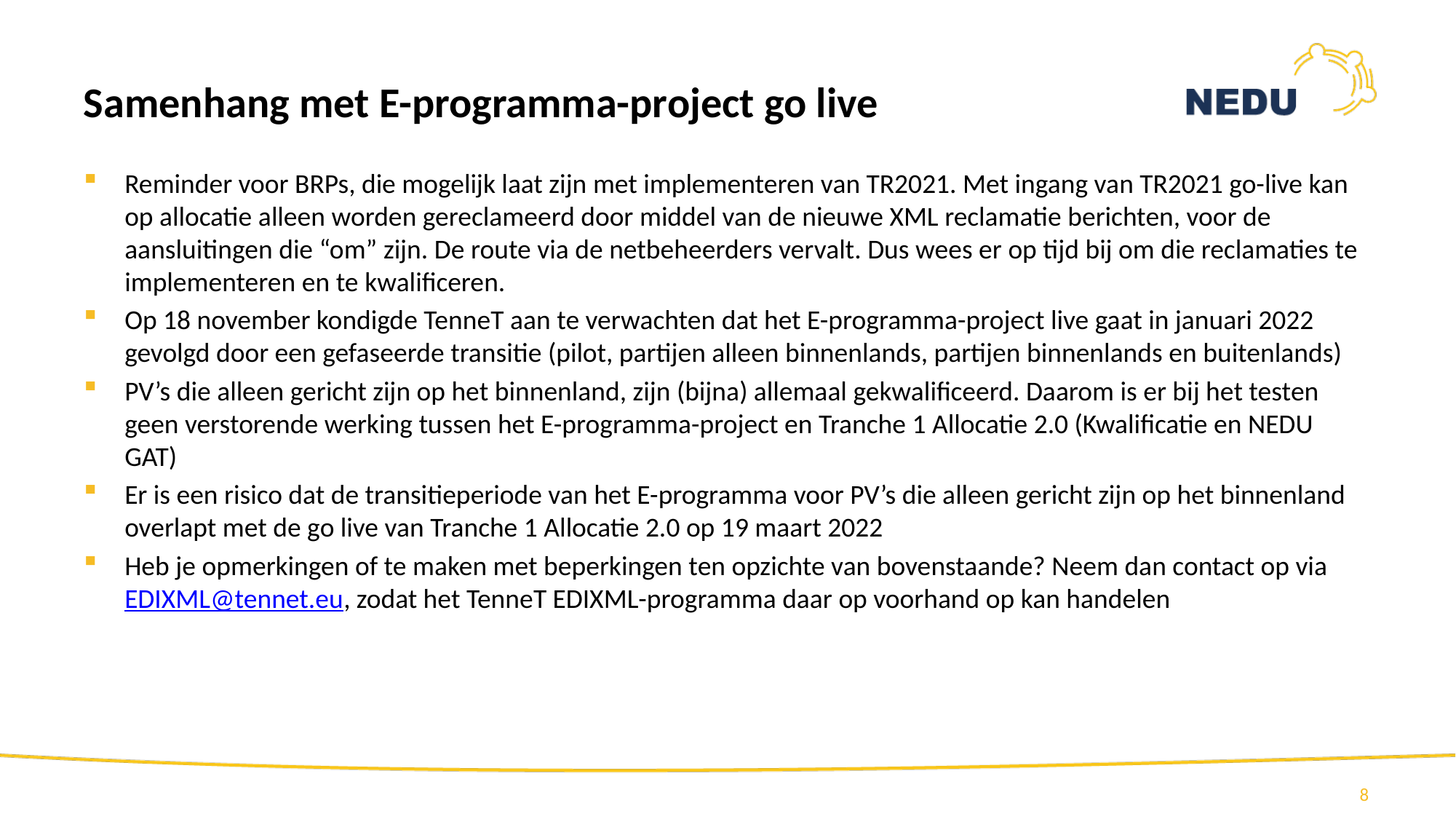

# Samenhang met E-programma-project go live
Reminder voor BRPs, die mogelijk laat zijn met implementeren van TR2021. Met ingang van TR2021 go-live kan op allocatie alleen worden gereclameerd door middel van de nieuwe XML reclamatie berichten, voor de aansluitingen die “om” zijn. De route via de netbeheerders vervalt. Dus wees er op tijd bij om die reclamaties te implementeren en te kwalificeren.
Op 18 november kondigde TenneT aan te verwachten dat het E-programma-project live gaat in januari 2022 gevolgd door een gefaseerde transitie (pilot, partijen alleen binnenlands, partijen binnenlands en buitenlands)
PV’s die alleen gericht zijn op het binnenland, zijn (bijna) allemaal gekwalificeerd. Daarom is er bij het testen geen verstorende werking tussen het E-programma-project en Tranche 1 Allocatie 2.0 (Kwalificatie en NEDU GAT)
Er is een risico dat de transitieperiode van het E-programma voor PV’s die alleen gericht zijn op het binnenland overlapt met de go live van Tranche 1 Allocatie 2.0 op 19 maart 2022
Heb je opmerkingen of te maken met beperkingen ten opzichte van bovenstaande? Neem dan contact op via EDIXML@tennet.eu, zodat het TenneT EDIXML-programma daar op voorhand op kan handelen
8